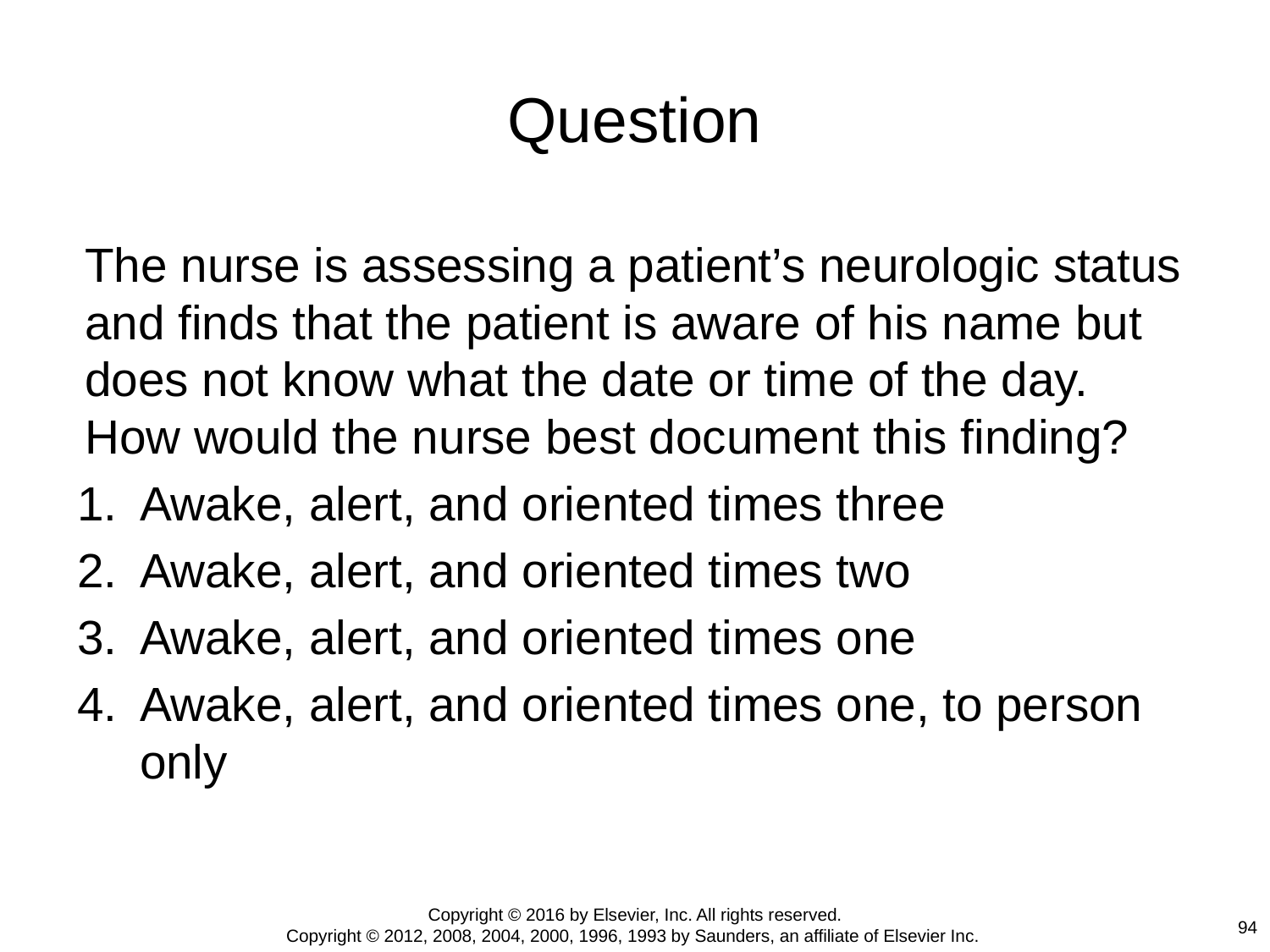

# Question
The nurse is assessing a patient’s neurologic status and finds that the patient is aware of his name but does not know what the date or time of the day. How would the nurse best document this finding?
Awake, alert, and oriented times three
Awake, alert, and oriented times two
Awake, alert, and oriented times one
Awake, alert, and oriented times one, to person only

Copyright © 2016 by Elsevier, Inc. All rights reserved.
Copyright © 2012, 2008, 2004, 2000, 1996, 1993 by Saunders, an affiliate of Elsevier Inc.
94